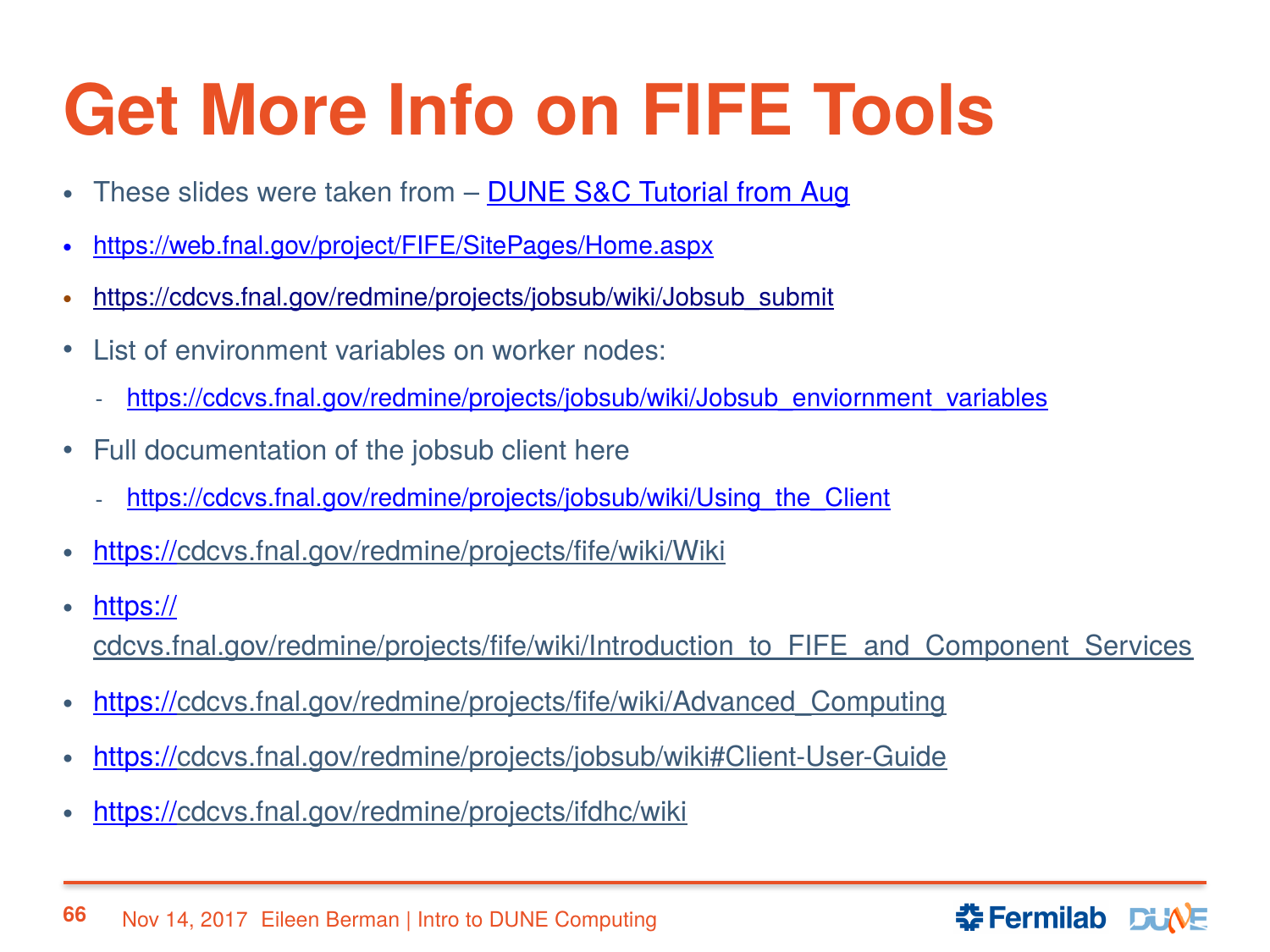

# Get More Info on FIFE Tools
These slides were taken from – DUNE S&C Tutorial from Aug
https://web.fnal.gov/project/FIFE/SitePages/Home.aspx
https://cdcvs.fnal.gov/redmine/projects/jobsub/wiki/Jobsub_submit
List of environment variables on worker nodes:
https://cdcvs.fnal.gov/redmine/projects/jobsub/wiki/Jobsub_enviornment_variables
Full documentation of the jobsub client here
https://cdcvs.fnal.gov/redmine/projects/jobsub/wiki/Using_the_Client
https://cdcvs.fnal.gov/redmine/projects/fife/wiki/Wiki
https://cdcvs.fnal.gov/redmine/projects/fife/wiki/Introduction_to_FIFE_and_Component_Services
https://cdcvs.fnal.gov/redmine/projects/fife/wiki/Advanced_Computing
https://cdcvs.fnal.gov/redmine/projects/jobsub/wiki#Client-User-Guide
https://cdcvs.fnal.gov/redmine/projects/ifdhc/wiki

66
Nov 14, 2017
Eileen Berman | Intro to DUNE Computing